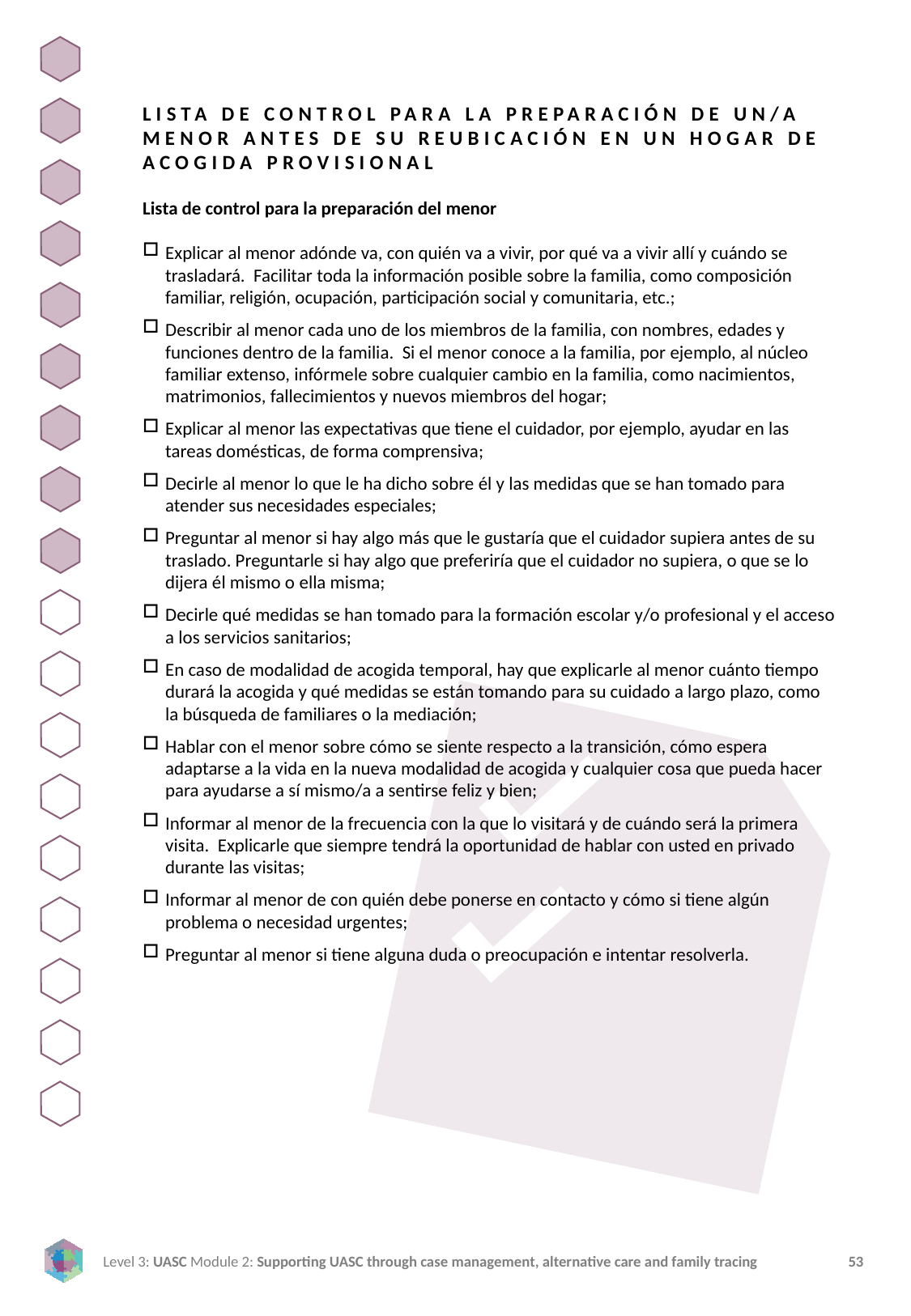

LISTA DE CONTROL PARA LA PREPARACIÓN DE UN/A MENOR ANTES DE SU REUBICACIÓN EN UN HOGAR DE ACOGIDA PROVISIONAL

Lista de control para la preparación del menor

Explicar al menor adónde va, con quién va a vivir, por qué va a vivir allí y cuándo se trasladará.  Facilitar toda la información posible sobre la familia, como composición familiar, religión, ocupación, participación social y comunitaria, etc.;
Describir al menor cada uno de los miembros de la familia, con nombres, edades y funciones dentro de la familia.  Si el menor conoce a la familia, por ejemplo, al núcleo familiar extenso, infórmele sobre cualquier cambio en la familia, como nacimientos, matrimonios, fallecimientos y nuevos miembros del hogar;
Explicar al menor las expectativas que tiene el cuidador, por ejemplo, ayudar en las tareas domésticas, de forma comprensiva;
Decirle al menor lo que le ha dicho sobre él y las medidas que se han tomado para atender sus necesidades especiales;
Preguntar al menor si hay algo más que le gustaría que el cuidador supiera antes de su traslado. Preguntarle si hay algo que preferiría que el cuidador no supiera, o que se lo dijera él mismo o ella misma;
Decirle qué medidas se han tomado para la formación escolar y/o profesional y el acceso a los servicios sanitarios;
En caso de modalidad de acogida temporal, hay que explicarle al menor cuánto tiempo durará la acogida y qué medidas se están tomando para su cuidado a largo plazo, como la búsqueda de familiares o la mediación;
Hablar con el menor sobre cómo se siente respecto a la transición, cómo espera adaptarse a la vida en la nueva modalidad de acogida y cualquier cosa que pueda hacer para ayudarse a sí mismo/a a sentirse feliz y bien;
Informar al menor de la frecuencia con la que lo visitará y de cuándo será la primera visita.  Explicarle que siempre tendrá la oportunidad de hablar con usted en privado durante las visitas;
Informar al menor de con quién debe ponerse en contacto y cómo si tiene algún problema o necesidad urgentes;
Preguntar al menor si tiene alguna duda o preocupación e intentar resolverla.